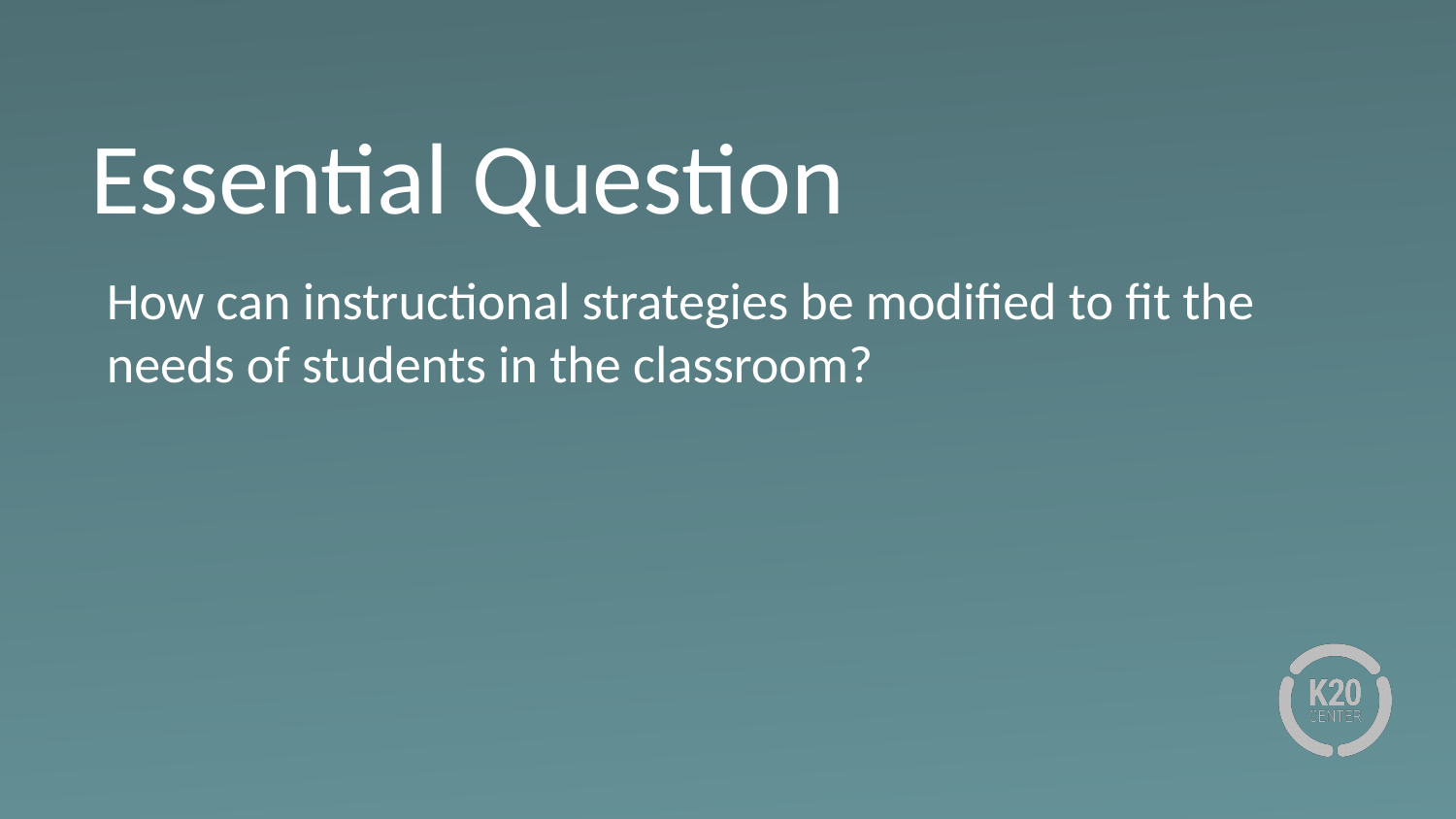

# Essential Question
How can instructional strategies be modified to fit the needs of students in the classroom?